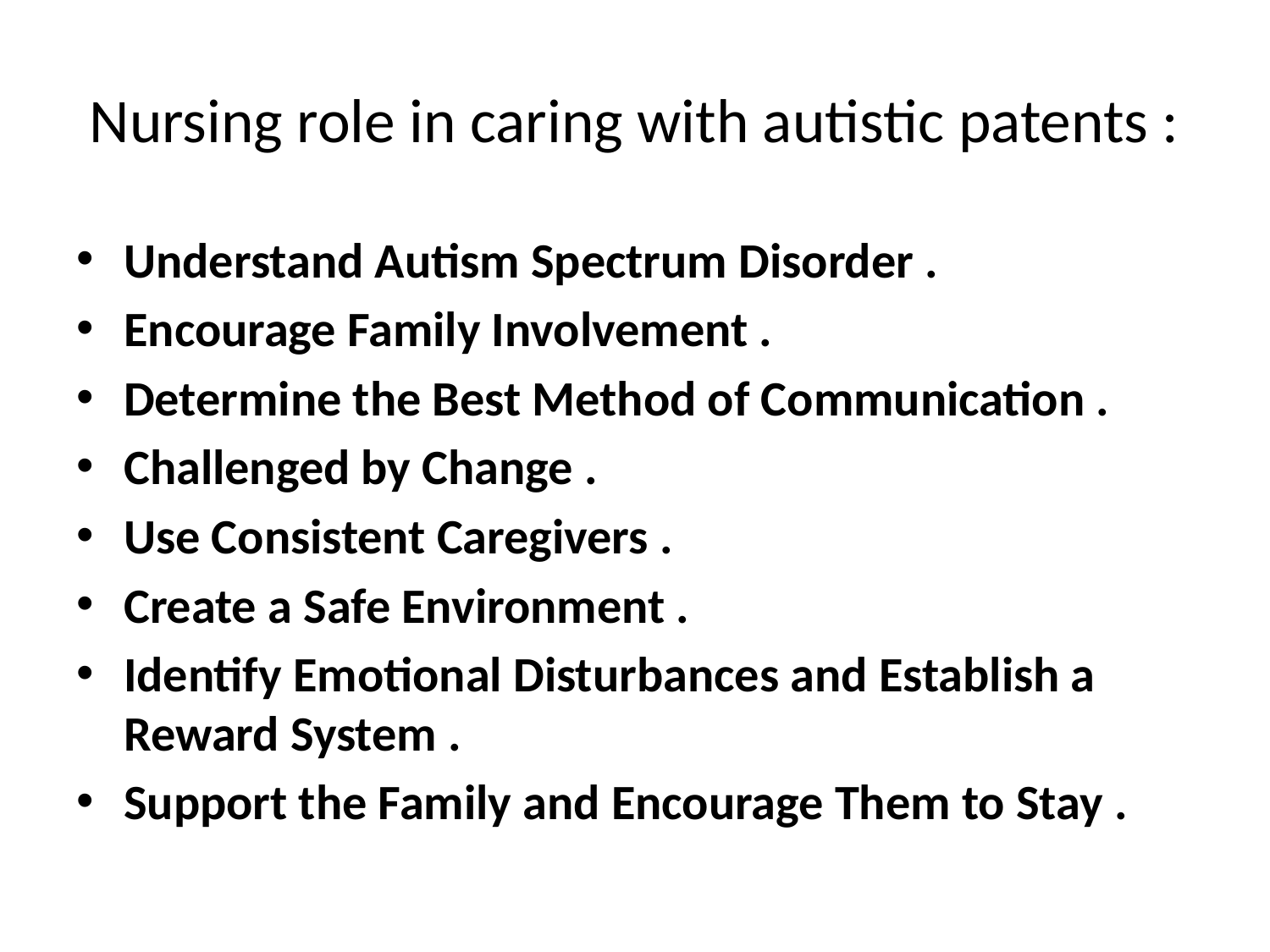

# Nursing role in caring with autistic patents :
Understand Autism Spectrum Disorder .
Encourage Family Involvement .
Determine the Best Method of Communication .
Challenged by Change .
Use Consistent Caregivers .
Create a Safe Environment .
Identify Emotional Disturbances and Establish a Reward System .
Support the Family and Encourage Them to Stay .